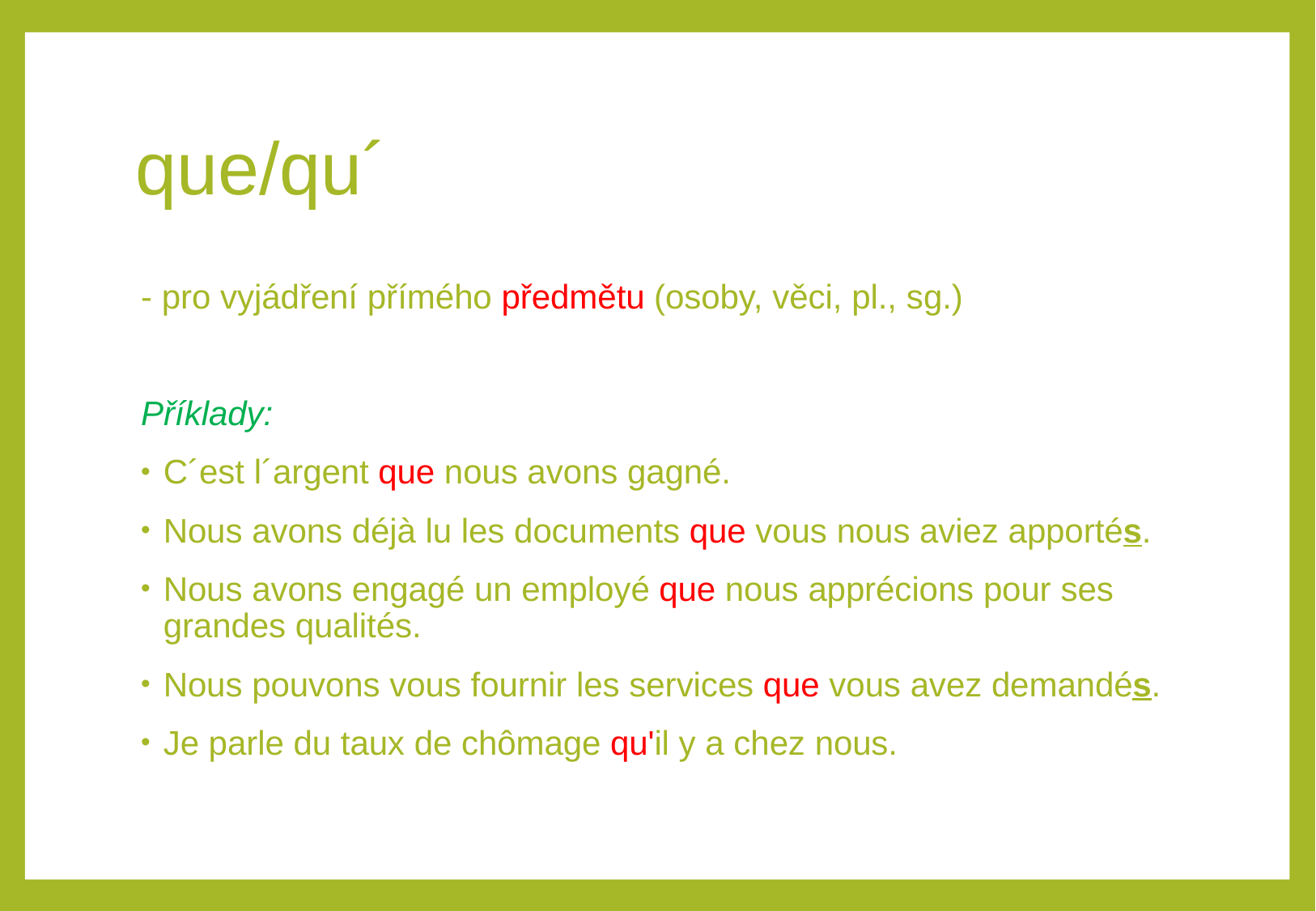

# que/qu´
- pro vyjádření přímého předmětu (osoby, věci, pl., sg.)

Příklady:
C´est l´argent que nous avons gagné.
Nous avons déjà lu les documents que vous nous aviez apportés.
Nous avons engagé un employé que nous apprécions pour ses grandes qualités.
Nous pouvons vous fournir les services que vous avez demandés.
Je parle du taux de chômage qu'il y a chez nous.